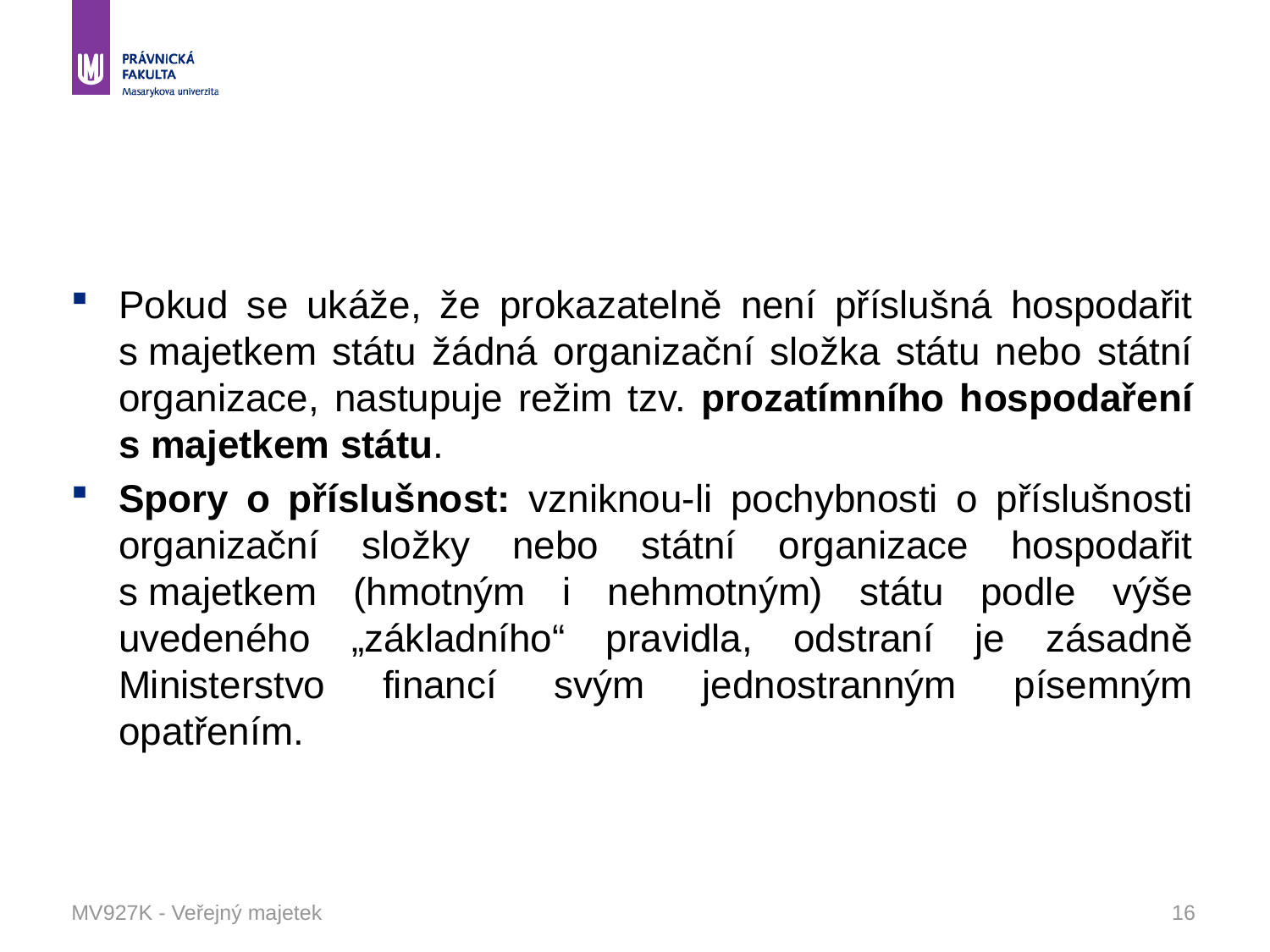

#
Pokud se ukáže, že prokazatelně není příslušná hospodařit s majetkem státu žádná organizační složka státu nebo státní organizace, nastupuje režim tzv. prozatímního hospodaření s majetkem státu.
Spory o příslušnost: vzniknou-li pochybnosti o příslušnosti organizační složky nebo státní organizace hospodařit s majetkem (hmotným i nehmotným) státu podle výše uvedeného „základního“ pravidla, odstraní je zásadně Ministerstvo financí svým jednostranným písemným opatřením.

MV927K - Veřejný majetek
16